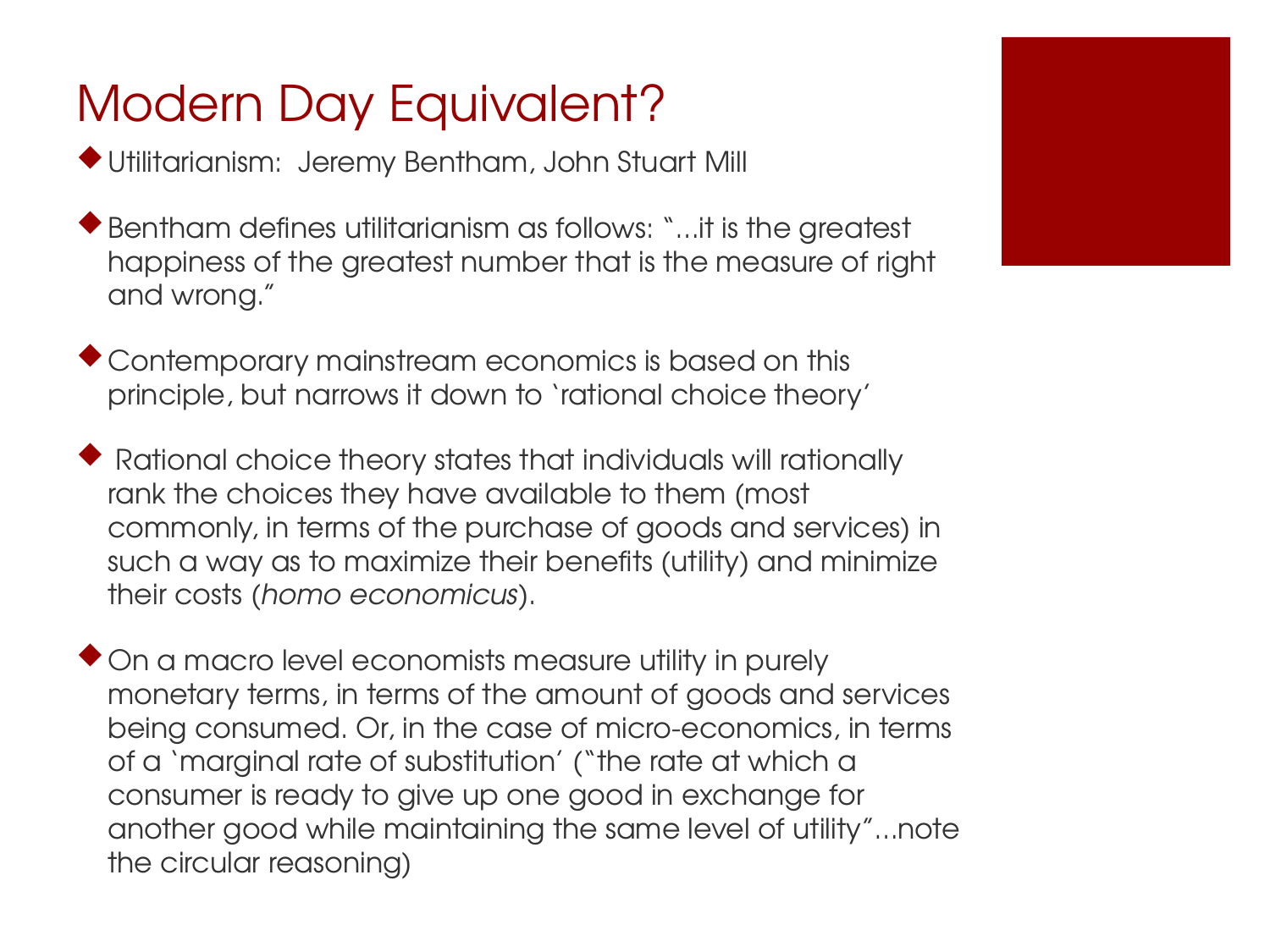

# Modern Day Equivalent?
Utilitarianism:  Jeremy Bentham, John Stuart Mill
Bentham defines utilitarianism as follows: “…it is the greatest happiness of the greatest number that is the measure of right and wrong.”
Contemporary mainstream economics is based on this principle, but narrows it down to ‘rational choice theory’
 Rational choice theory states that individuals will rationally rank the choices they have available to them (most commonly, in terms of the purchase of goods and services) in such a way as to maximize their benefits (utility) and minimize their costs (homo economicus).
On a macro level economists measure utility in purely monetary terms, in terms of the amount of goods and services being consumed. Or, in the case of micro-economics, in terms of a ‘marginal rate of substitution’ (“the rate at which a consumer is ready to give up one good in exchange for another good while maintaining the same level of utility”…note the circular reasoning)